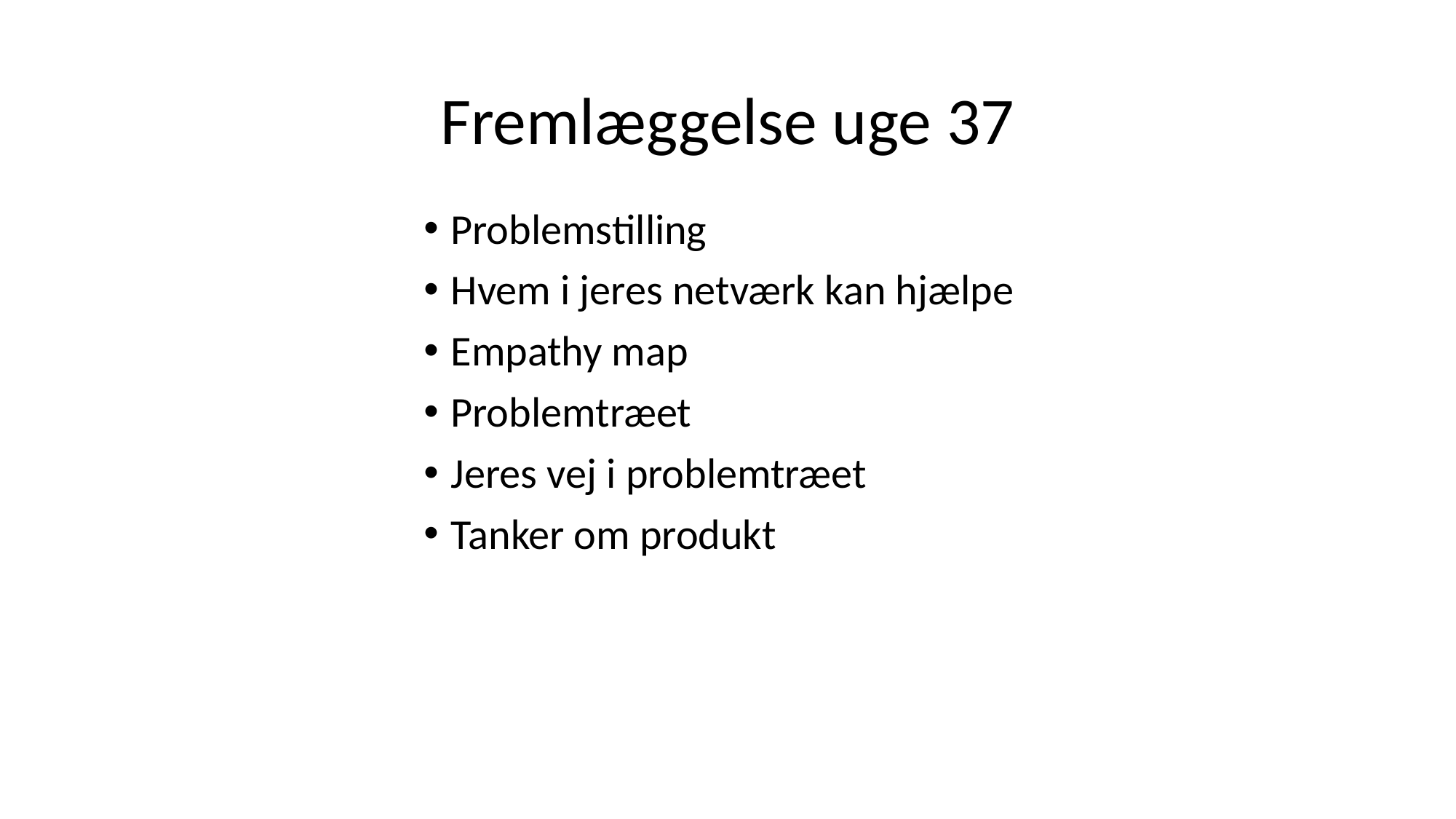

# Fremlæggelse uge 37
Problemstilling
Hvem i jeres netværk kan hjælpe
Empathy map
Problemtræet
Jeres vej i problemtræet
Tanker om produkt